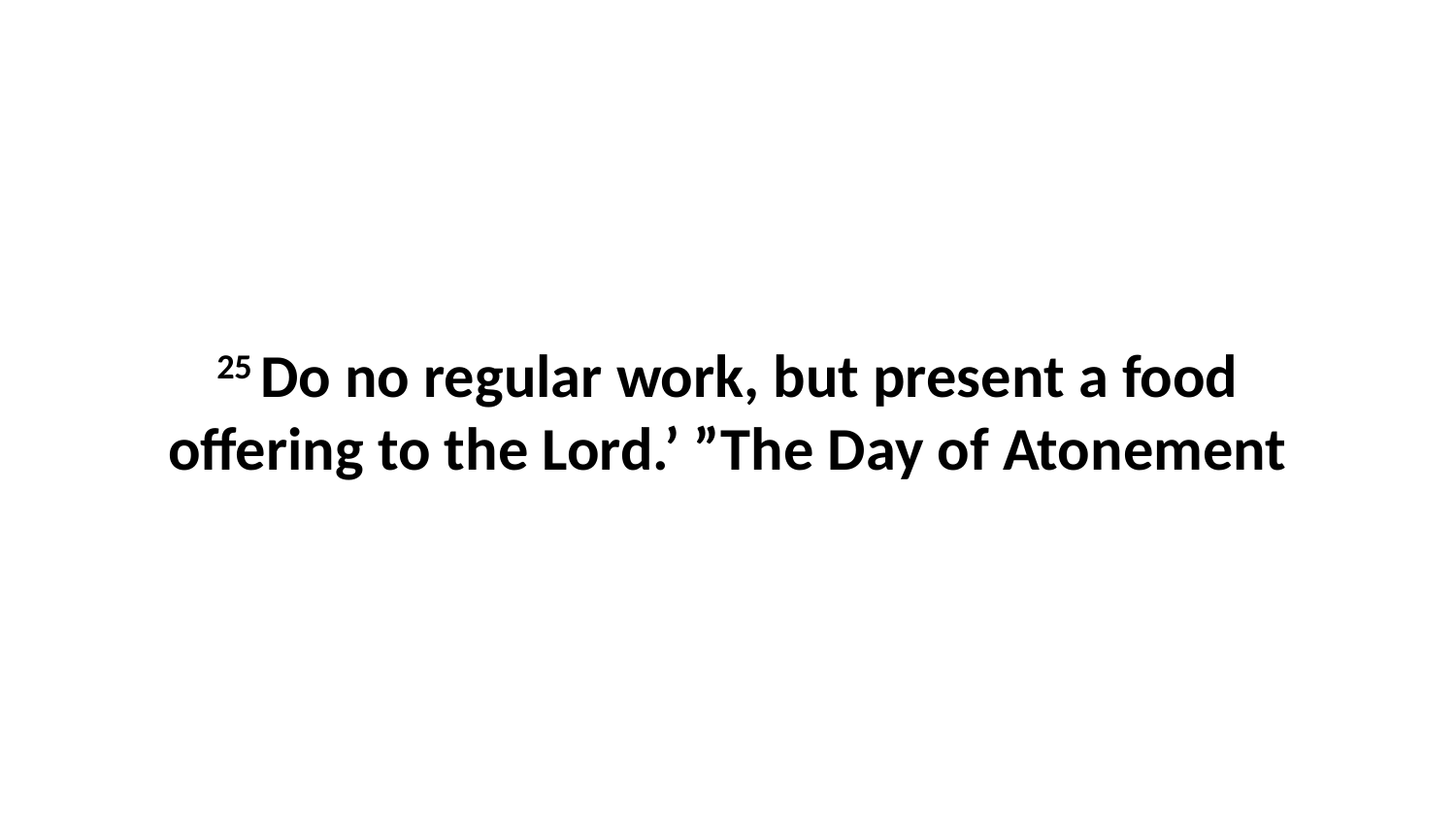

25 Do no regular work, but present a food offering to the Lord.’ ”The Day of Atonement